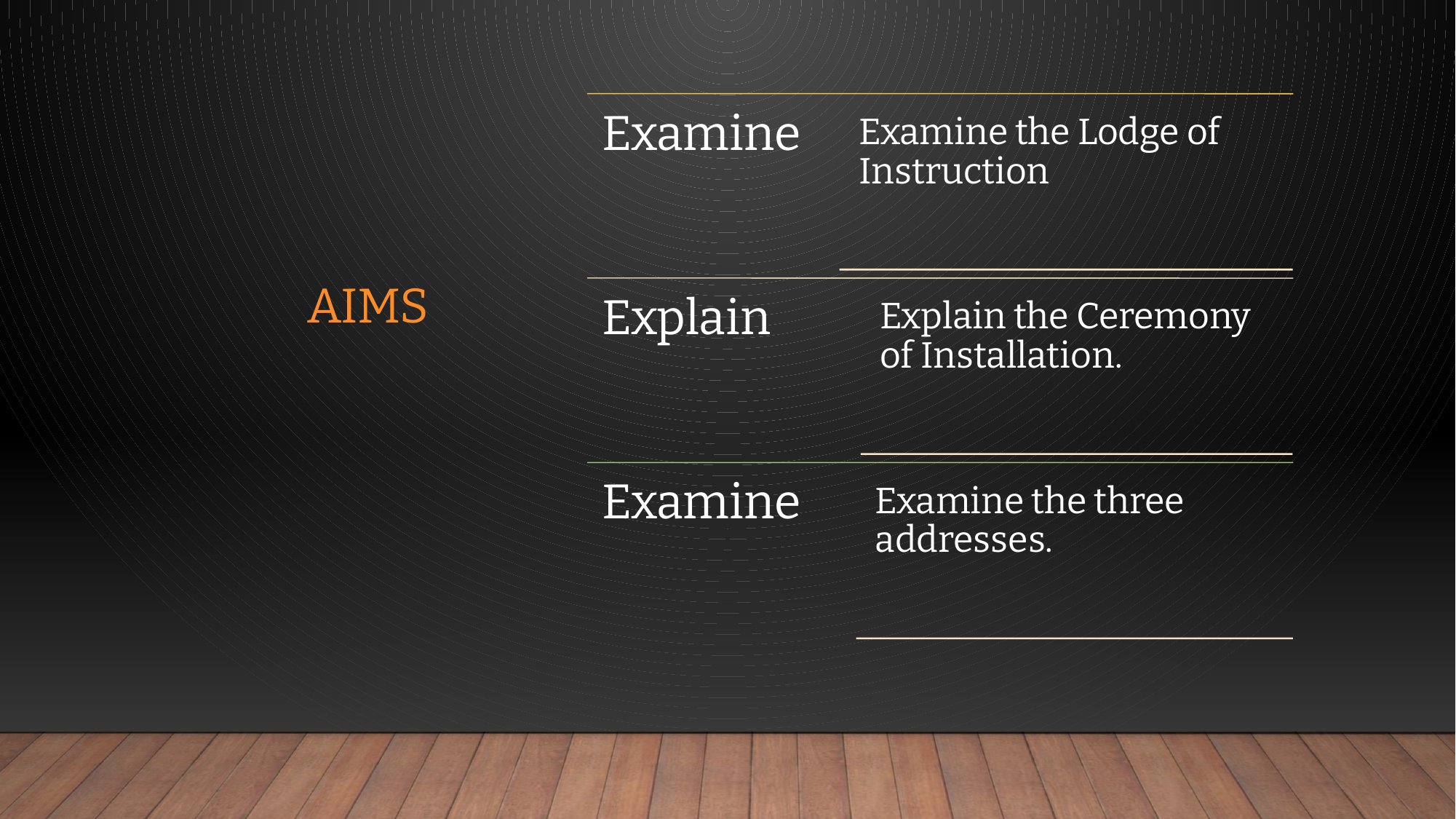

Examine
Examine the Lodge of Instruction
Explain
Explain the Ceremony of Installation.
Examine
Examine the three addresses.
# Aims